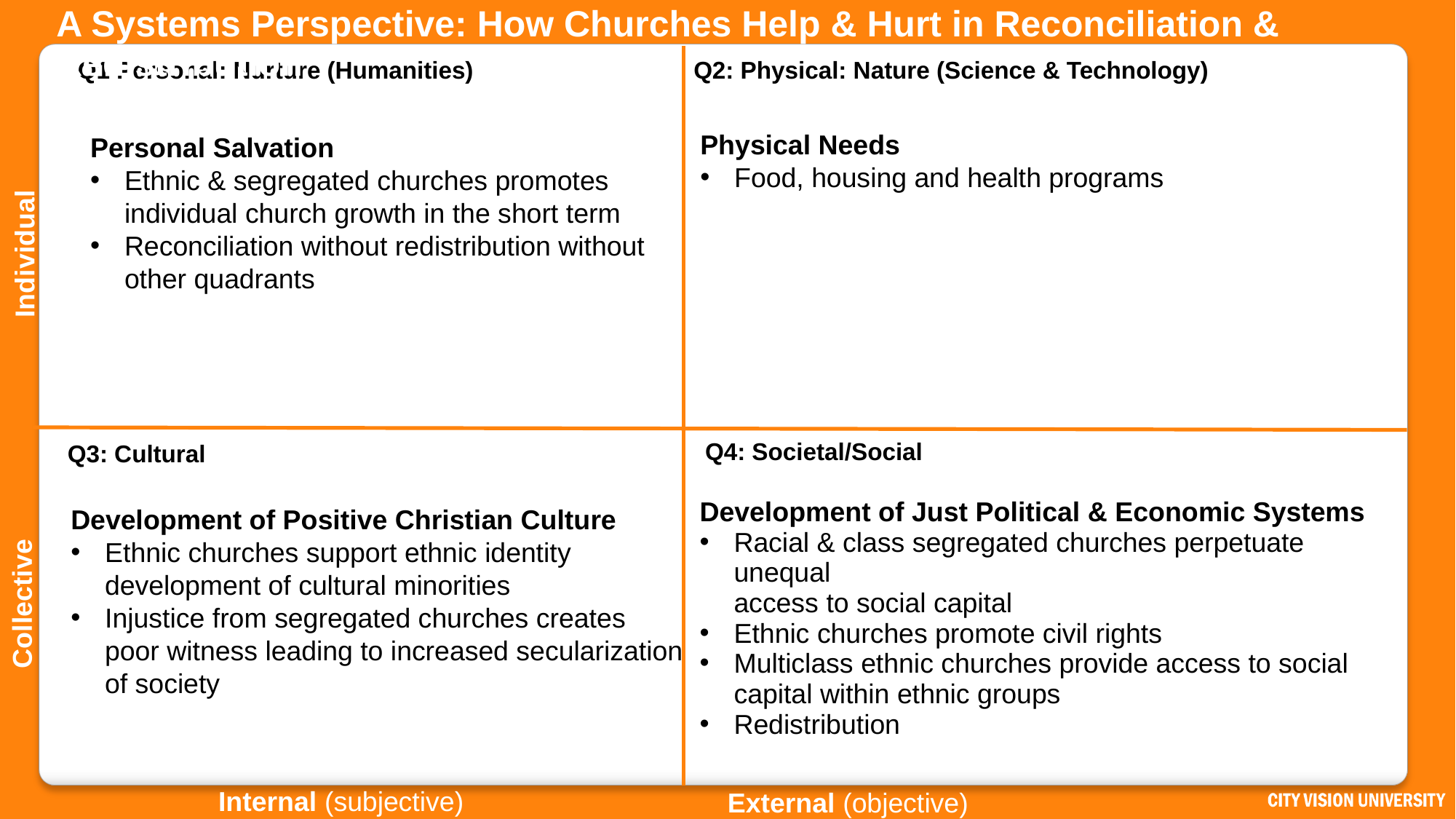

# A Systems Perspective: How Churches Help & Hurt in Reconciliation & Redistribution
Q2: Physical: Nature (Science & Technology)
Q1 Personal: Nurture (Humanities)
Physical Needs
Food, housing and health programs
Personal Salvation
Ethnic & segregated churches promotes
individual church growth in the short term
Reconciliation without redistribution without
other quadrants
Individual
Q4: Societal/Social
Q3: Cultural
Development of Just Political & Economic Systems
Racial & class segregated churches perpetuate unequal
access to social capital
Ethnic churches promote civil rights
Multiclass ethnic churches provide access to social capital within ethnic groups
Redistribution
Development of Positive Christian Culture
Ethnic churches support ethnic identity
development of cultural minorities
Injustice from segregated churches creates
poor witness leading to increased secularization
of society
Collective
Internal (subjective)
External (objective)